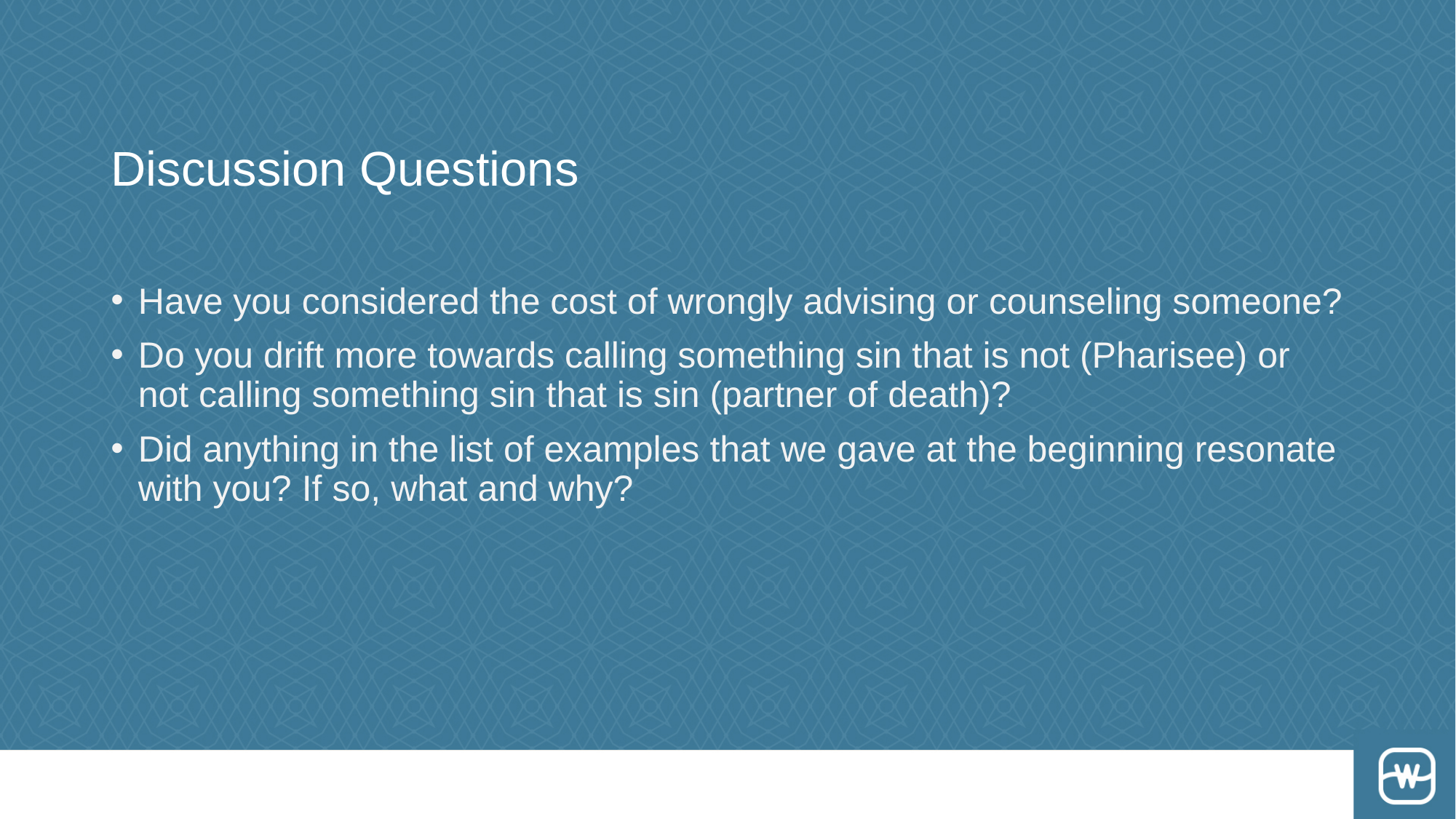

# Discussion Questions

Have you considered the cost of wrongly advising or counseling someone?
Do you drift more towards calling something sin that is not (Pharisee) or not calling something sin that is sin (partner of death)?
Did anything in the list of examples that we gave at the beginning resonate with you? If so, what and why?